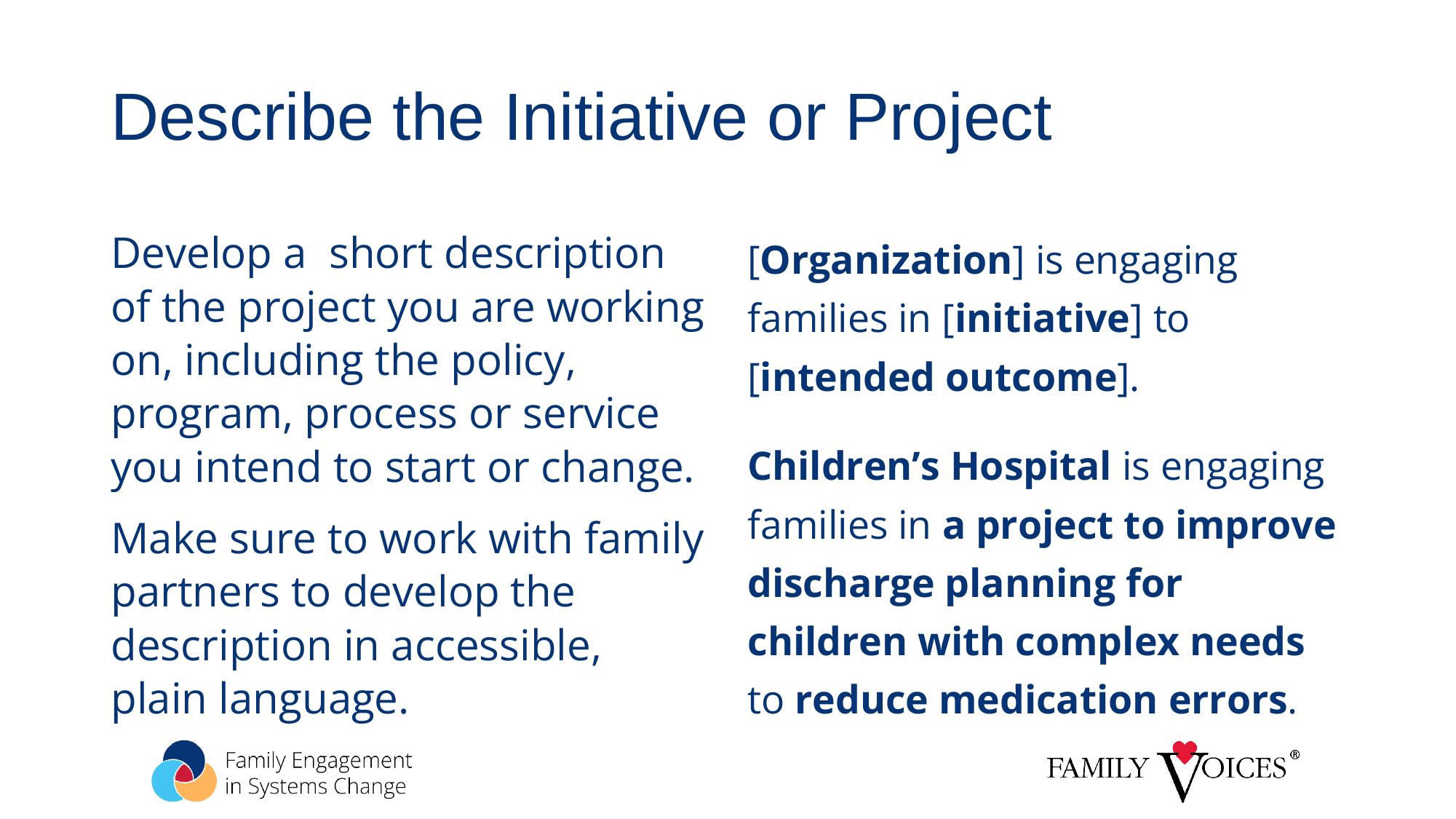

# Describe the Initiative or Project
Develop a  short description of the project you are working on, including the policy, program, process or service you intend to start or change.
Make sure to work with family partners to develop the description in accessible, plain language.
[Organization] is engaging families in [initiative] to [intended outcome].
Children’s Hospital is engaging families in a project to improve discharge planning for children with complex needs to reduce medication errors.